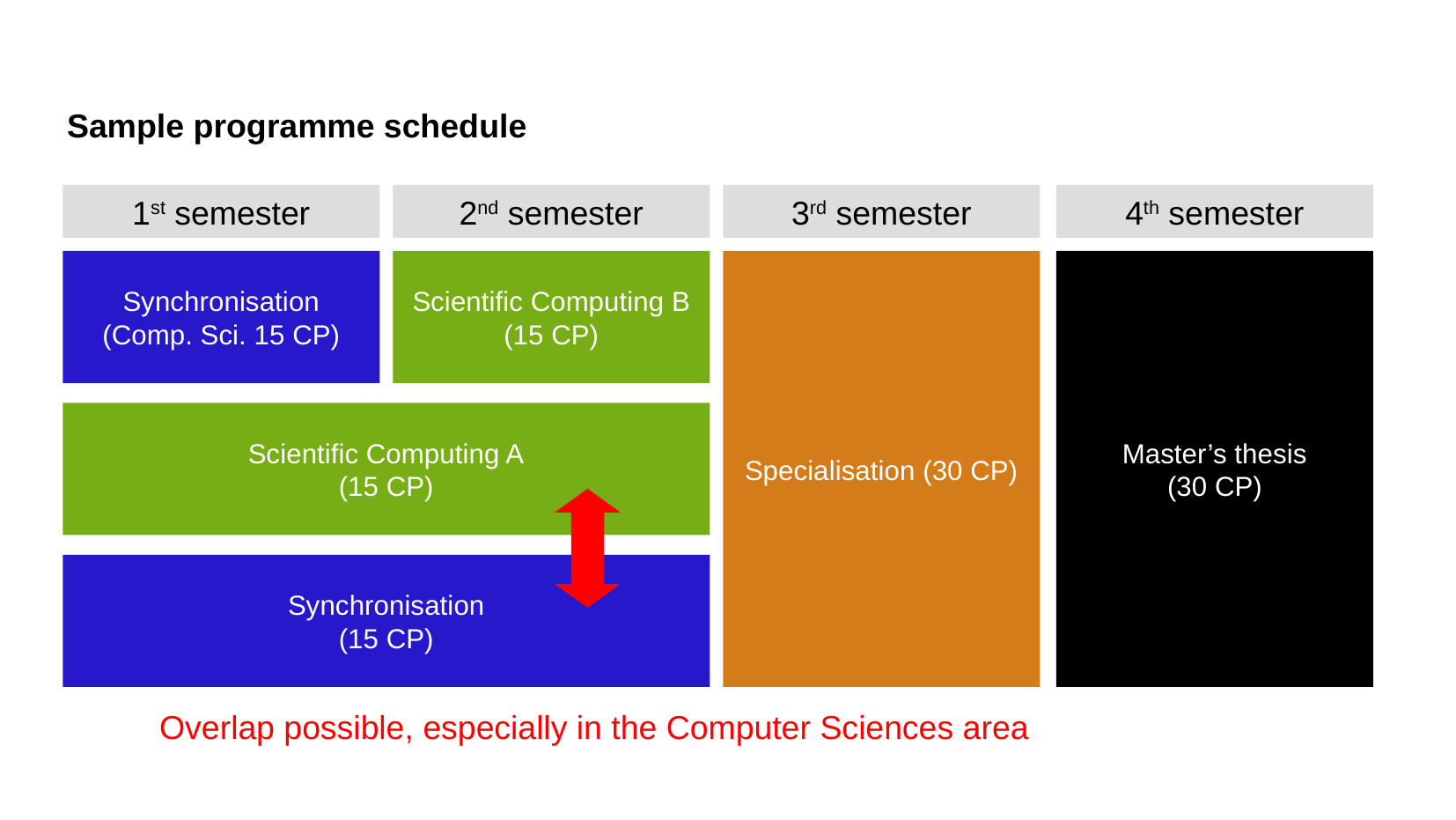

Sample programme schedule
1st semester
2nd semester
3rd semester
4th semester
Synchronisation
(Comp. Sci. 15 CP)
Scientific Computing B
(15 CP)
Specialisation (30 CP)
Master’s thesis
(30 CP)
Scientific Computing A
(15 CP)

Synchronisation
(15 CP)
Overlap possible, especially in the Computer Sciences area